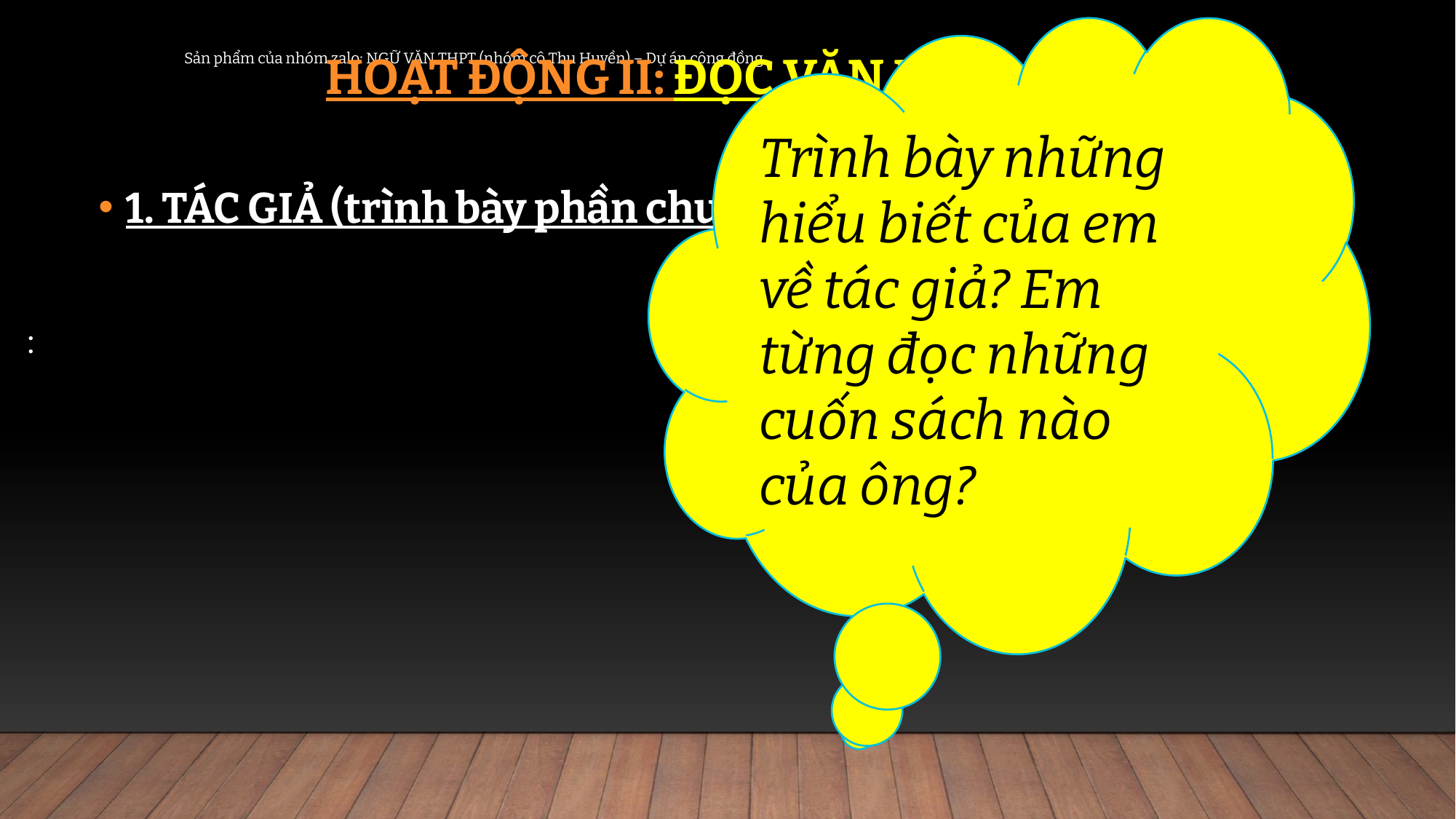

# HOẠT ĐỘNG II: ĐỌC VĂN BẢN
Trình bày những hiểu biết của em về tác giả? Em từng đọc những cuốn sách nào của ông?
Sản phẩm của nhóm zalo: NGỮ VĂN THPT (nhóm cô Thu Huyền) – Dự án cộng đồng
1. TÁC GIẢ (trình bày phần chuẩn bị ở nhà).

: